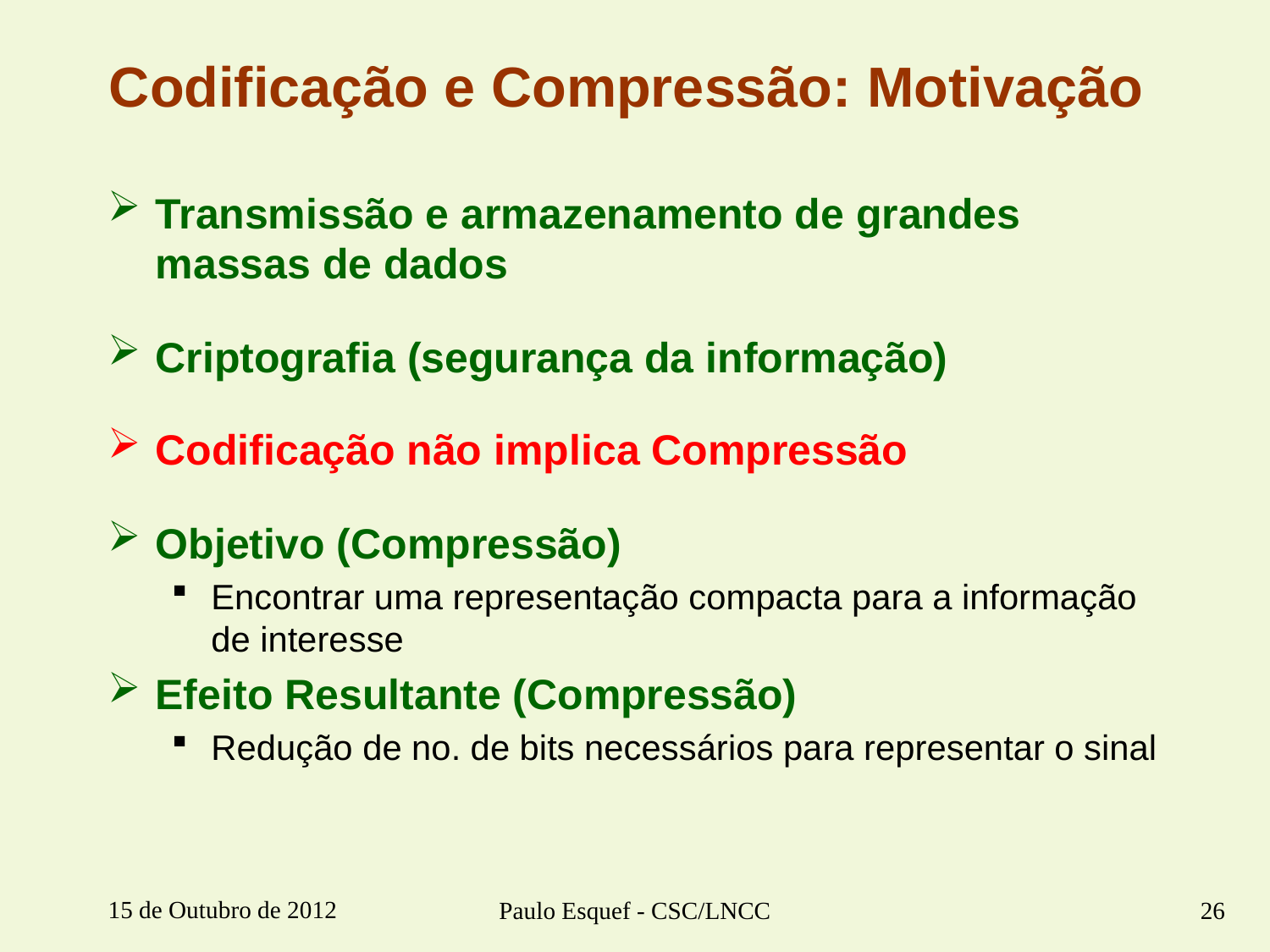

# Codificação e Compressão: Motivação
Transmissão e armazenamento de grandes massas de dados
Criptografia (segurança da informação)
Codificação não implica Compressão
Objetivo (Compressão)
Encontrar uma representação compacta para a informação de interesse
Efeito Resultante (Compressão)
Redução de no. de bits necessários para representar o sinal
15 de Outubro de 2012
Paulo Esquef - CSC/LNCC
26